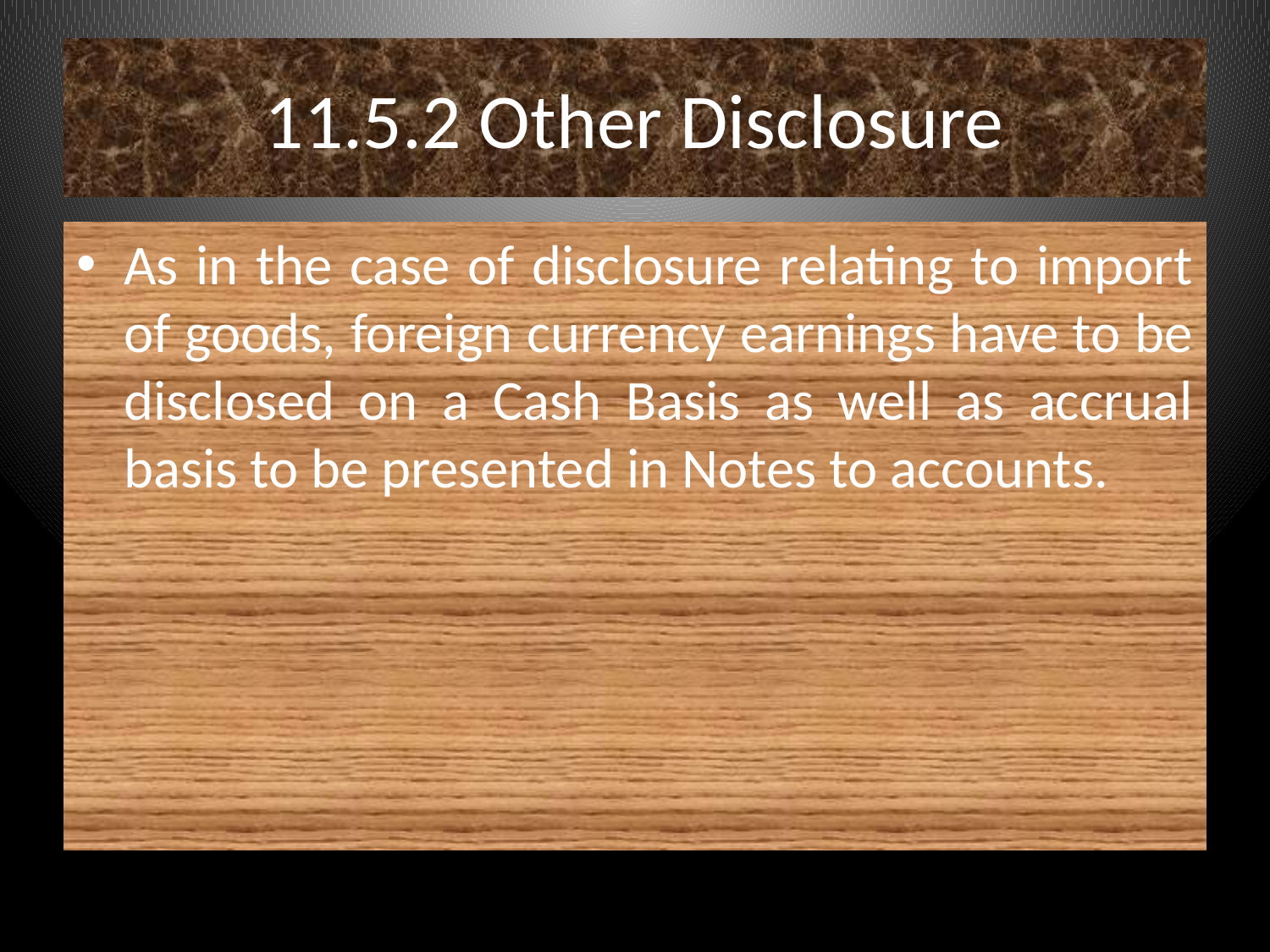

# 11.5.2 Other Disclosure
As in the case of disclosure relating to import of goods, foreign currency earnings have to be disclosed on a Cash Basis as well as accrual basis to be presented in Notes to accounts.